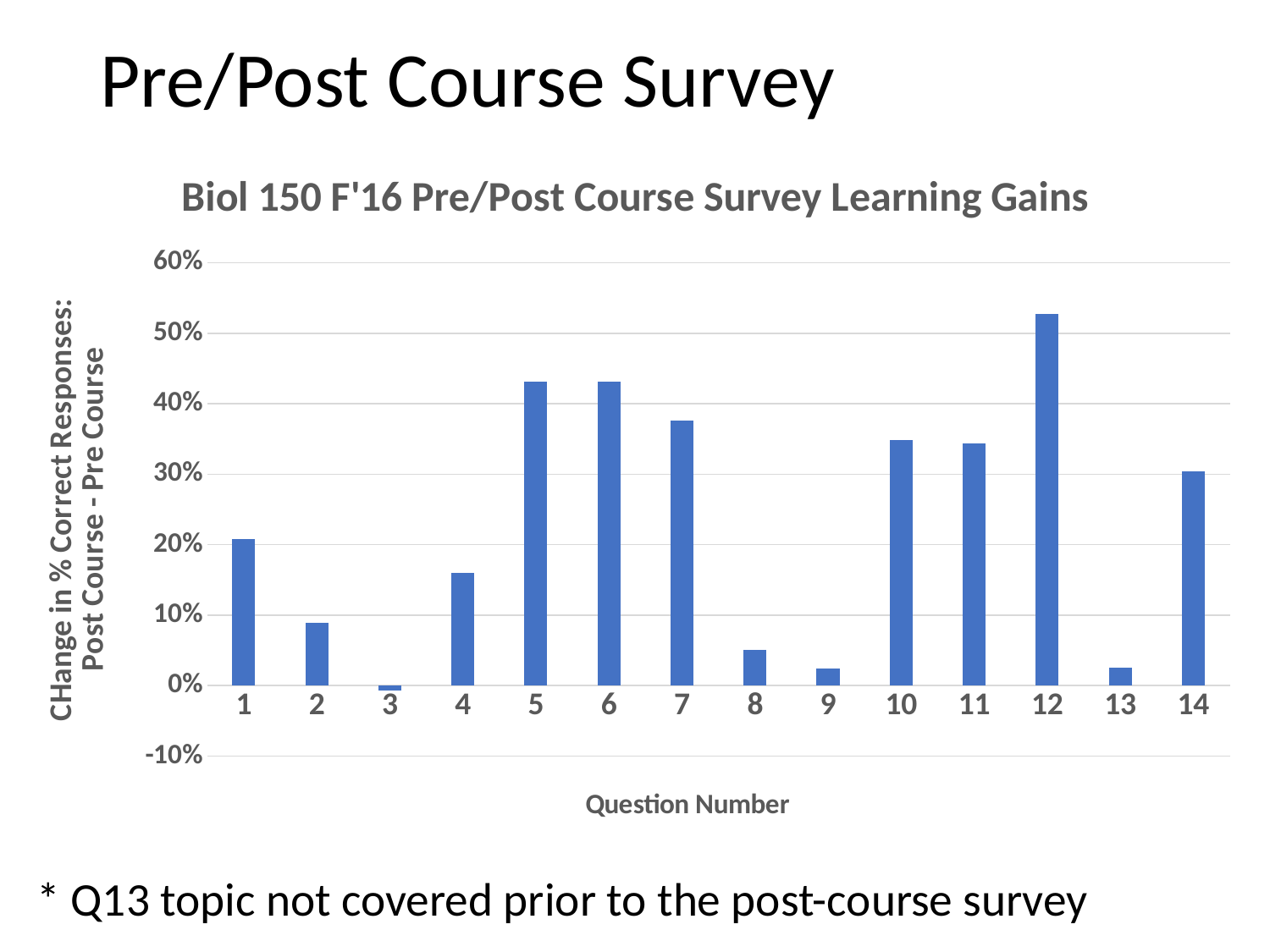

# Pre/Post Course Survey

### Chart: Biol 150 F'16 Pre/Post Course Survey Learning Gains

| Category | Change in % Correct Responses |
|---|---|
| 1 | 0.207498383968972 |
| 2 | 0.0892755977530084 |
| 3 | -0.00647068058181521 |
| 4 | 0.159415591063908 |
| 5 | 0.431259257236856 |
| 6 | 0.431259257236856 |
| 7 | 0.375459341273112 |
| 8 | 0.0502499225903482 |
| 9 | 0.023736880644374 |
| 10 | 0.348465822231928 |
| 11 | 0.34380870113666 |
| 12 | 0.527379453779213 |
| 13 | 0.0253521709736613 |
| 14 | 0.303956332365423 |
* Q13 topic not covered prior to the post-course survey